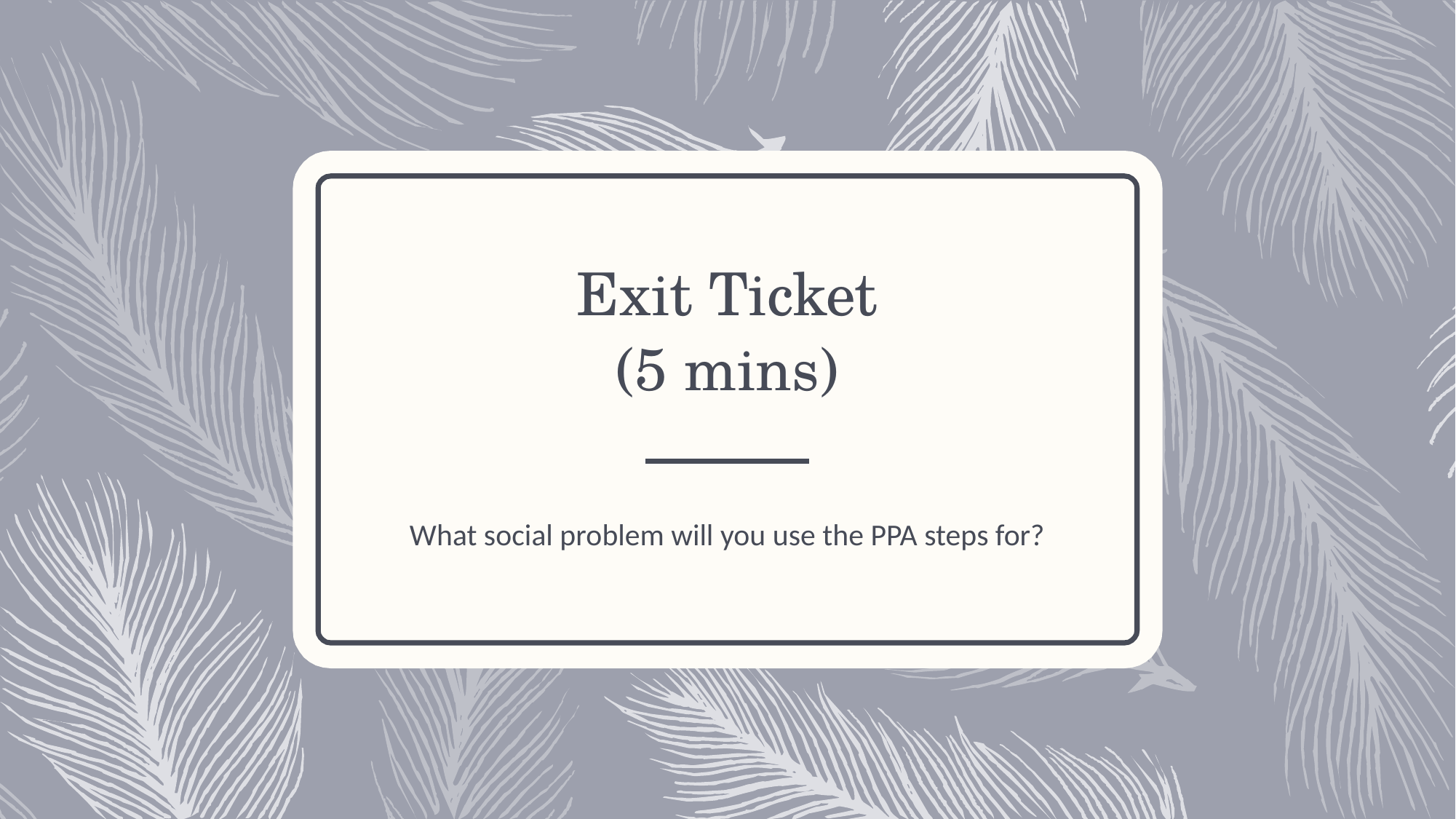

# Exit Ticket (5 mins)
What social problem will you use the PPA steps for?